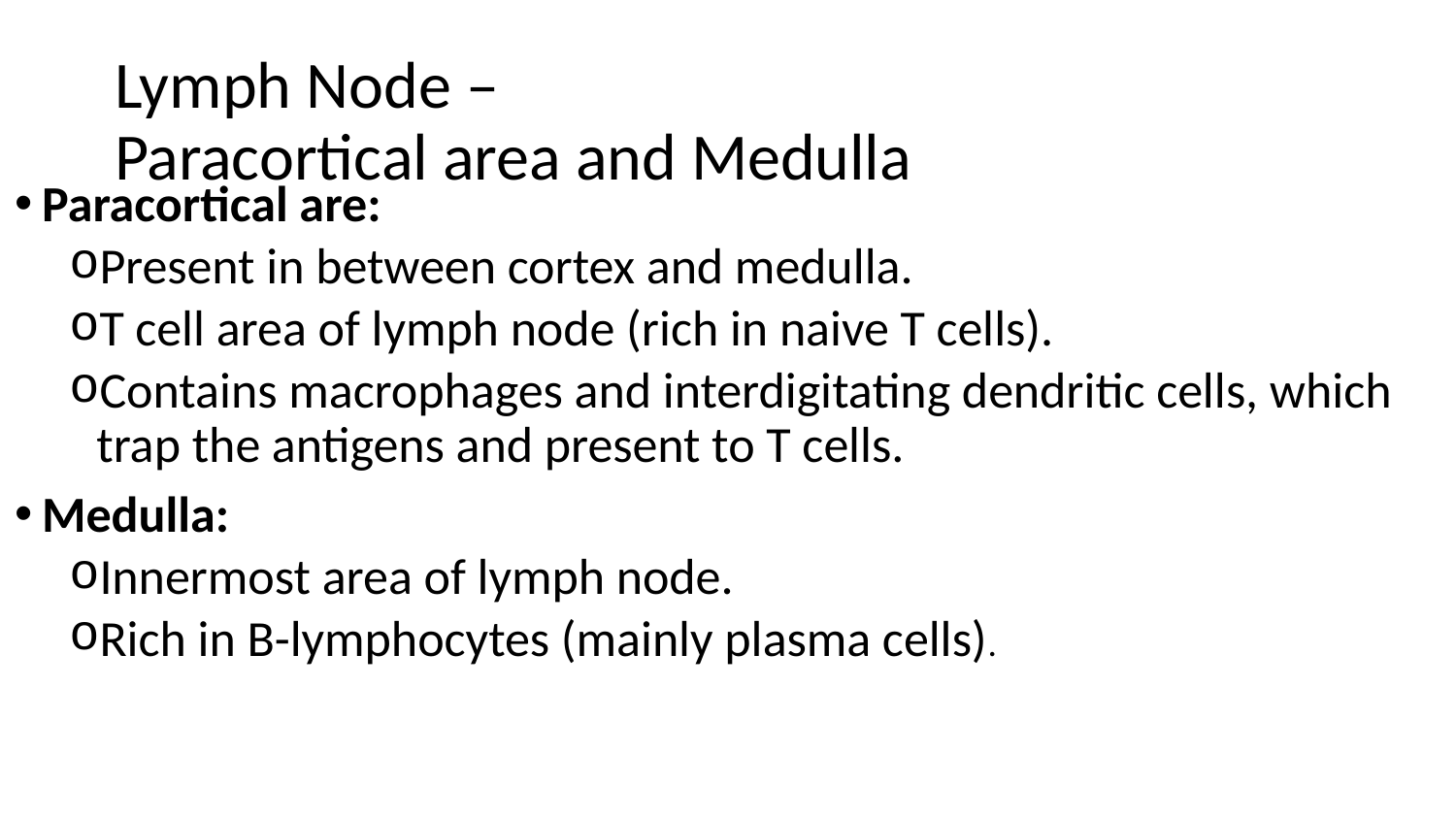

# Lymph Node – Paracortical area and Medulla
Paracortical are:
Present in between cortex and medulla.
T cell area of lymph node (rich in naive T cells).
Contains macrophages and interdigitating dendritic cells, which trap the antigens and present to T cells.
Medulla:
Innermost area of lymph node.
Rich in B-lymphocytes (mainly plasma cells).